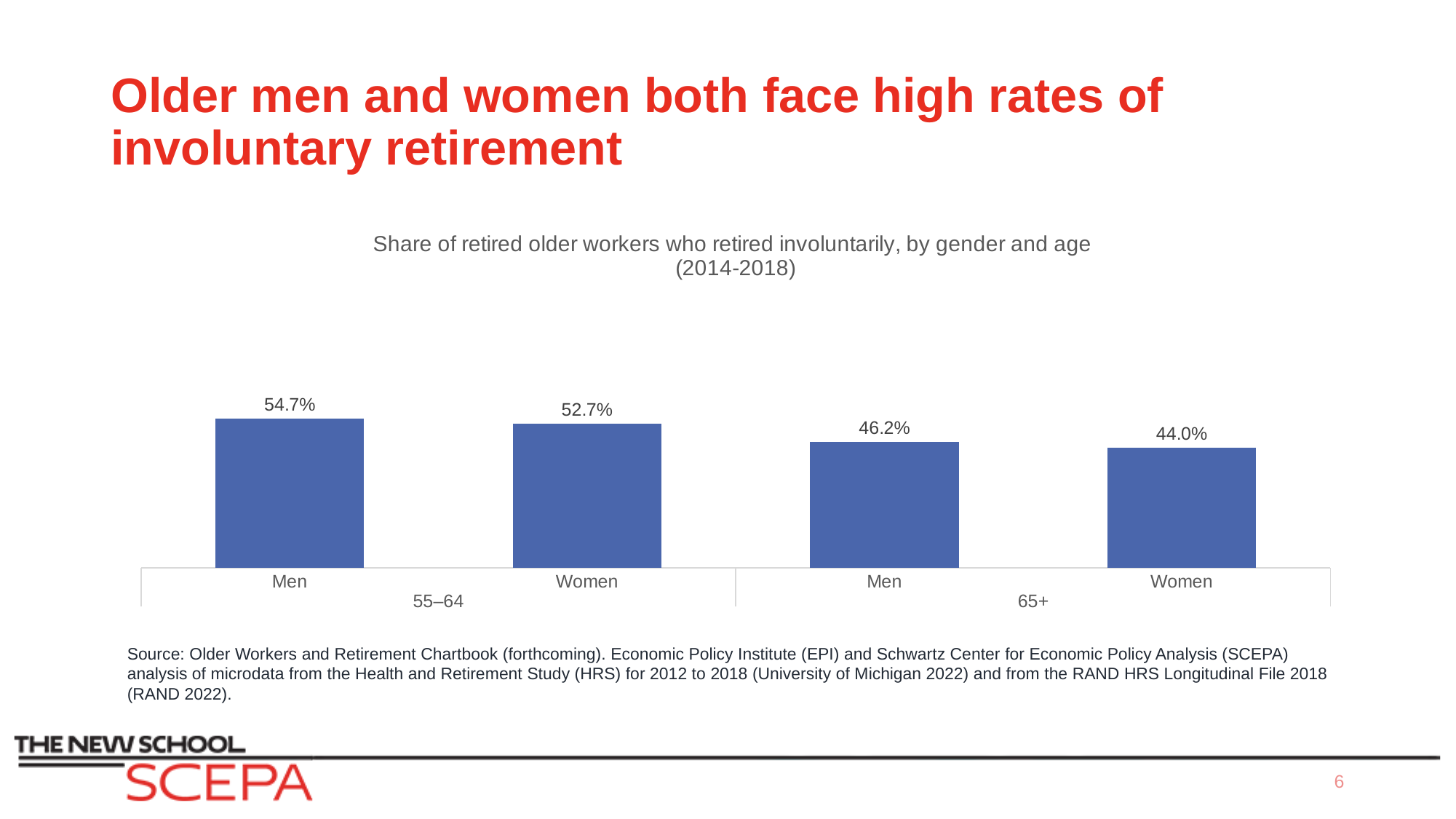

# Older men and women both face high rates of involuntary retirement

### Chart: Share of retired older workers who retired involuntarily, by gender and age (2014-2018)

| Category | Involuntary retirement rate |
|---|---|
| Men | 0.547 |
| Women | 0.527 |
| Men | 0.462 |
| Women | 0.44 |
Source: Older Workers and Retirement Chartbook (forthcoming). Economic Policy Institute (EPI) and Schwartz Center for Economic Policy Analysis (SCEPA) analysis of microdata from the Health and Retirement Study (HRS) for 2012 to 2018 (University of Michigan 2022) and from the RAND HRS Longitudinal File 2018 (RAND 2022).
6